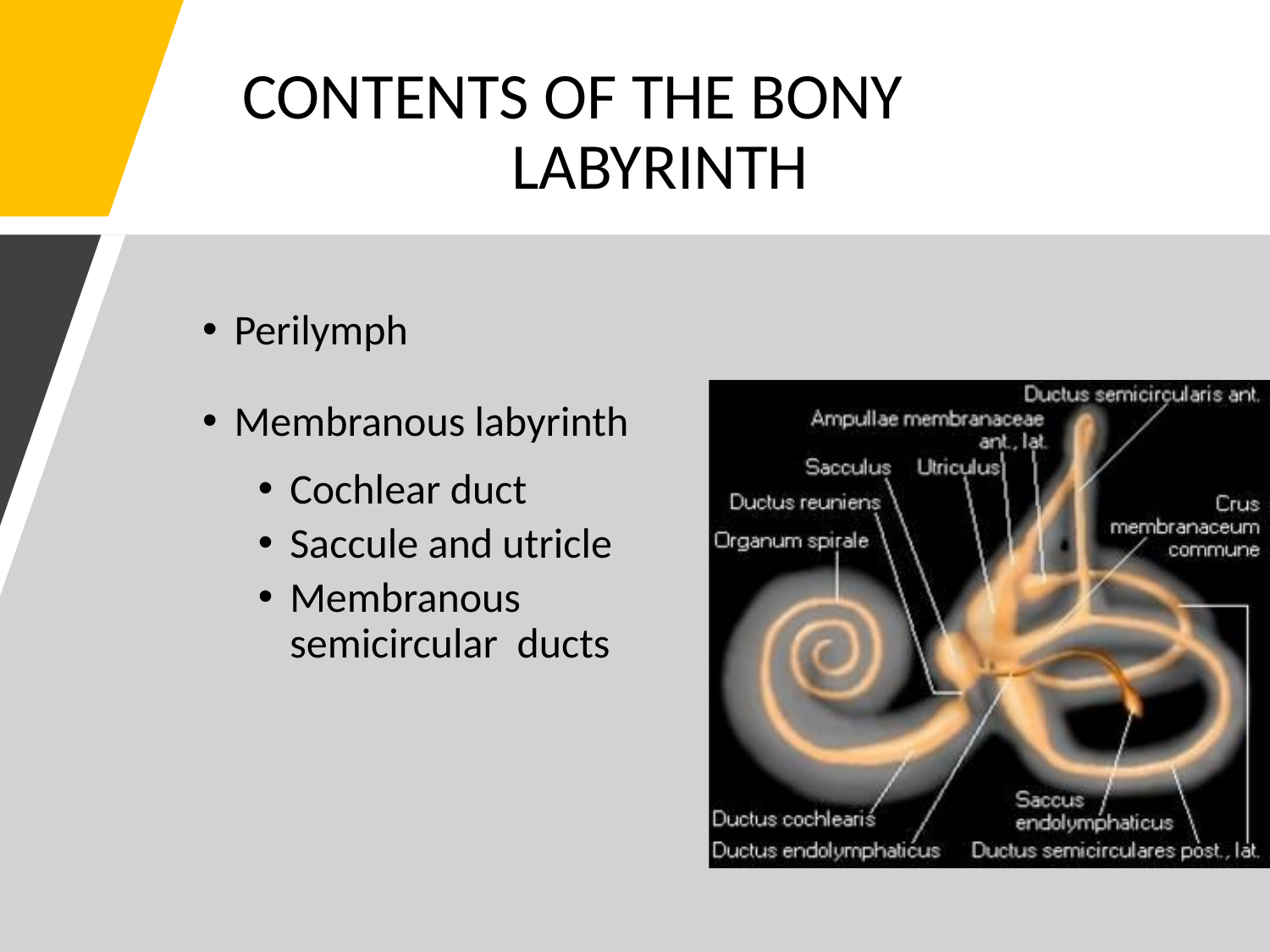

# CONTENTS OF THE BONY  LABYRINTH

Perilymph

Membranous labyrinth
Cochlear duct
Saccule and utricle
Membranous semicircular  ducts